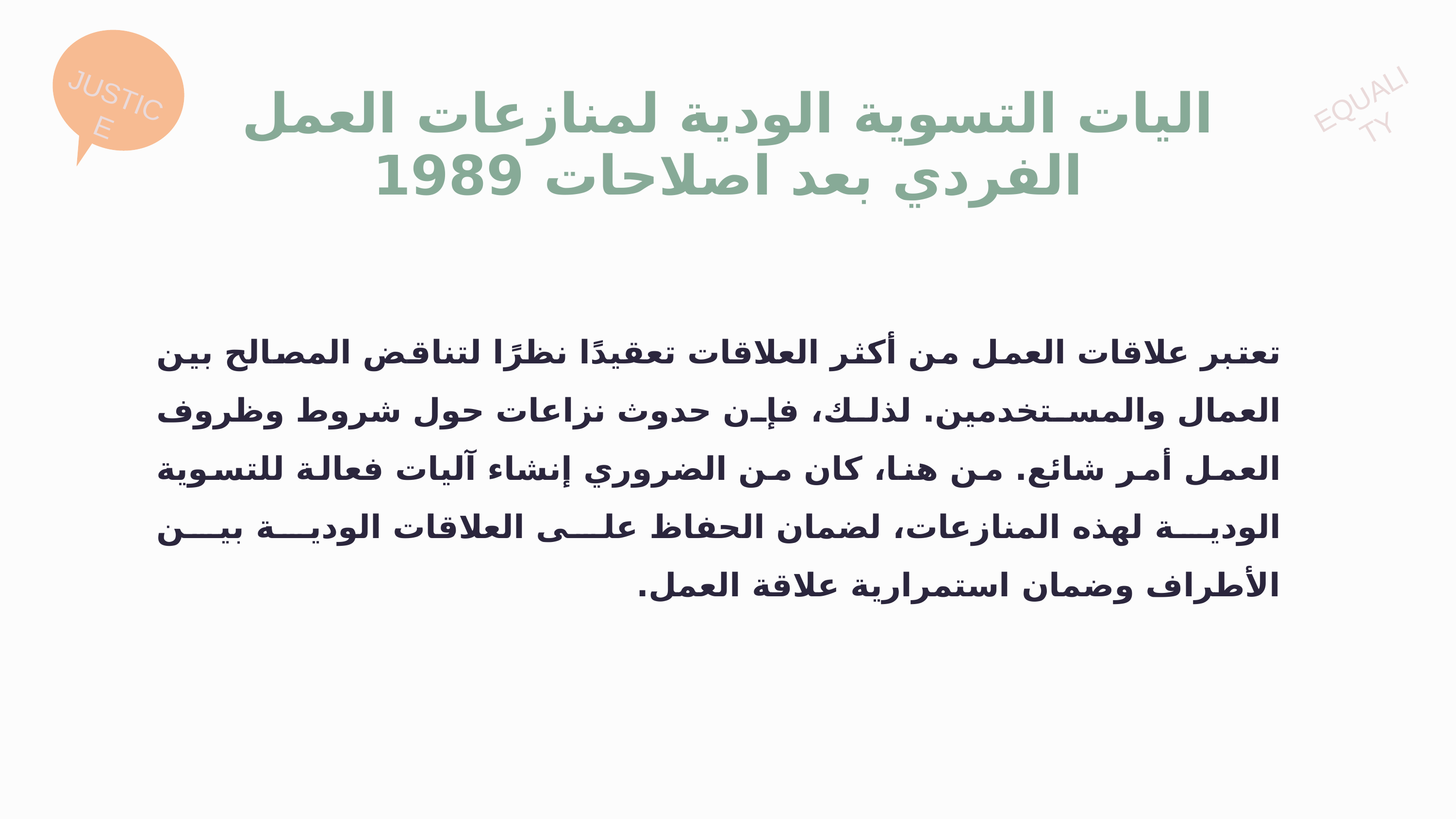

JUSTICE
EQUALITY
اليات التسوية الودية لمنازعات العمل الفردي بعد اصلاحات 1989
تعتبر علاقات العمل من أكثر العلاقات تعقيدًا نظرًا لتناقض المصالح بين العمال والمستخدمين. لذلك، فإن حدوث نزاعات حول شروط وظروف العمل أمر شائع. من هنا، كان من الضروري إنشاء آليات فعالة للتسوية الودية لهذه المنازعات، لضمان الحفاظ على العلاقات الودية بين الأطراف وضمان استمرارية علاقة العمل.